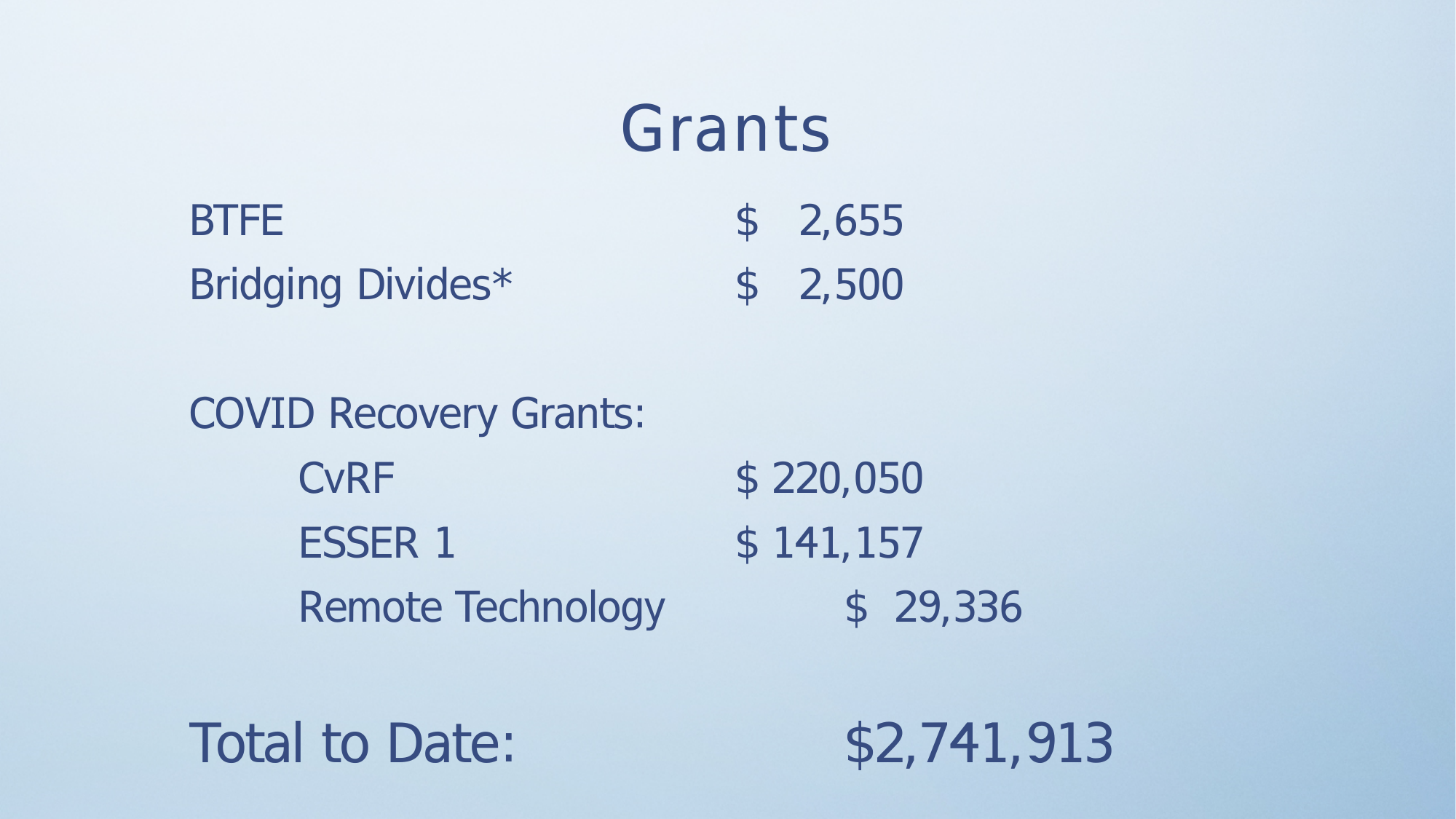

Grants

BTFE					$   2,655
Bridging Divides*			$   2,500

COVID Recovery Grants:
	CvRF				$ 220,050
	ESSER 1			$ 141,157
	Remote Technology		$  29,336

Total to Date:			$2,741,913